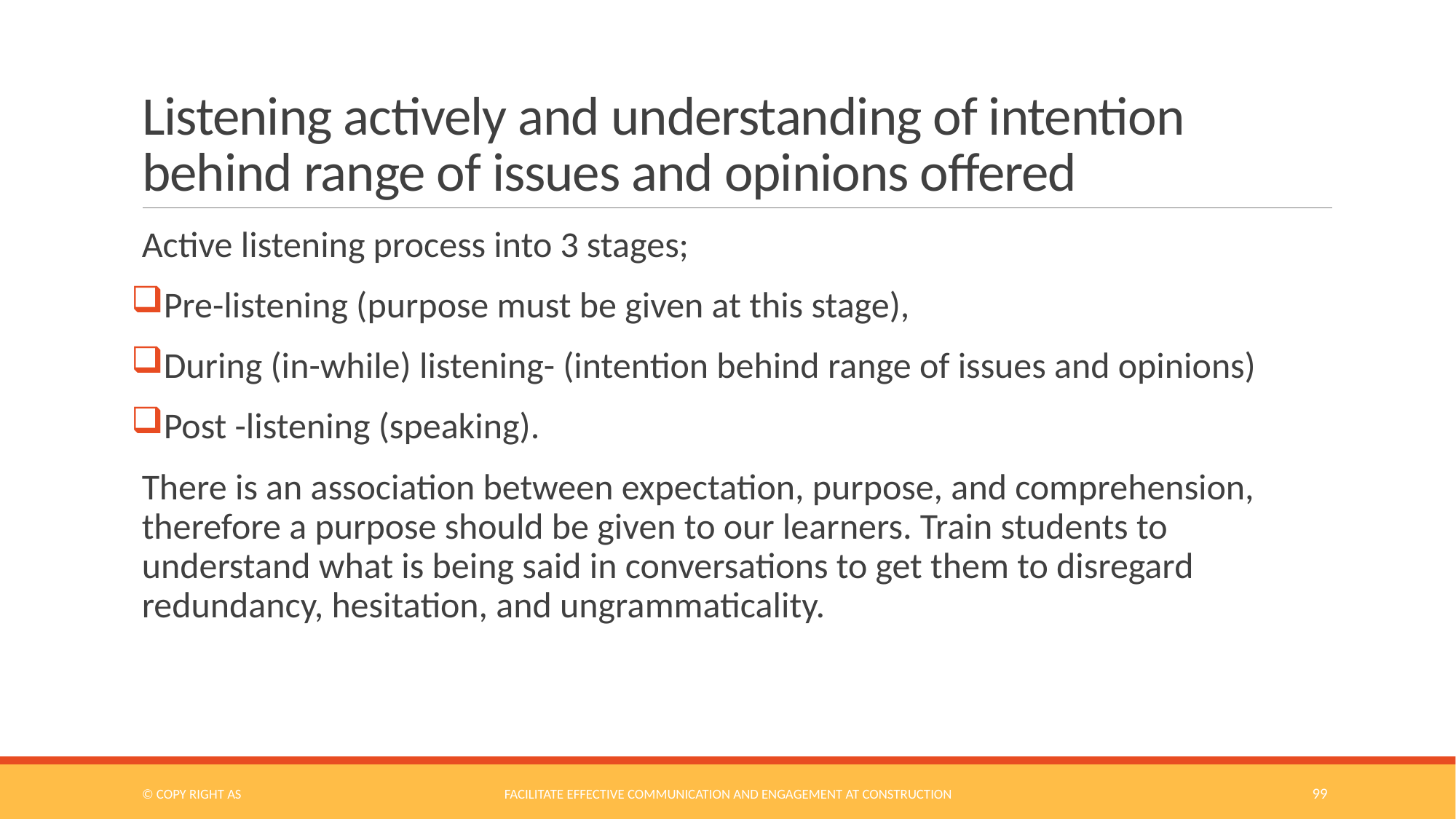

# Listening actively and understanding of intention behind range of issues and opinions offered
Active listening process into 3 stages;
Pre-listening (purpose must be given at this stage),
During (in-while) listening- (intention behind range of issues and opinions)
Post -listening (speaking).
There is an association between expectation, purpose, and comprehension, therefore a purpose should be given to our learners. Train students to understand what is being said in conversations to get them to disregard redundancy, hesitation, and ungrammaticality.
© COPY RIGHT AS
Facilitate Effective Communication and Engagement at Construction
99